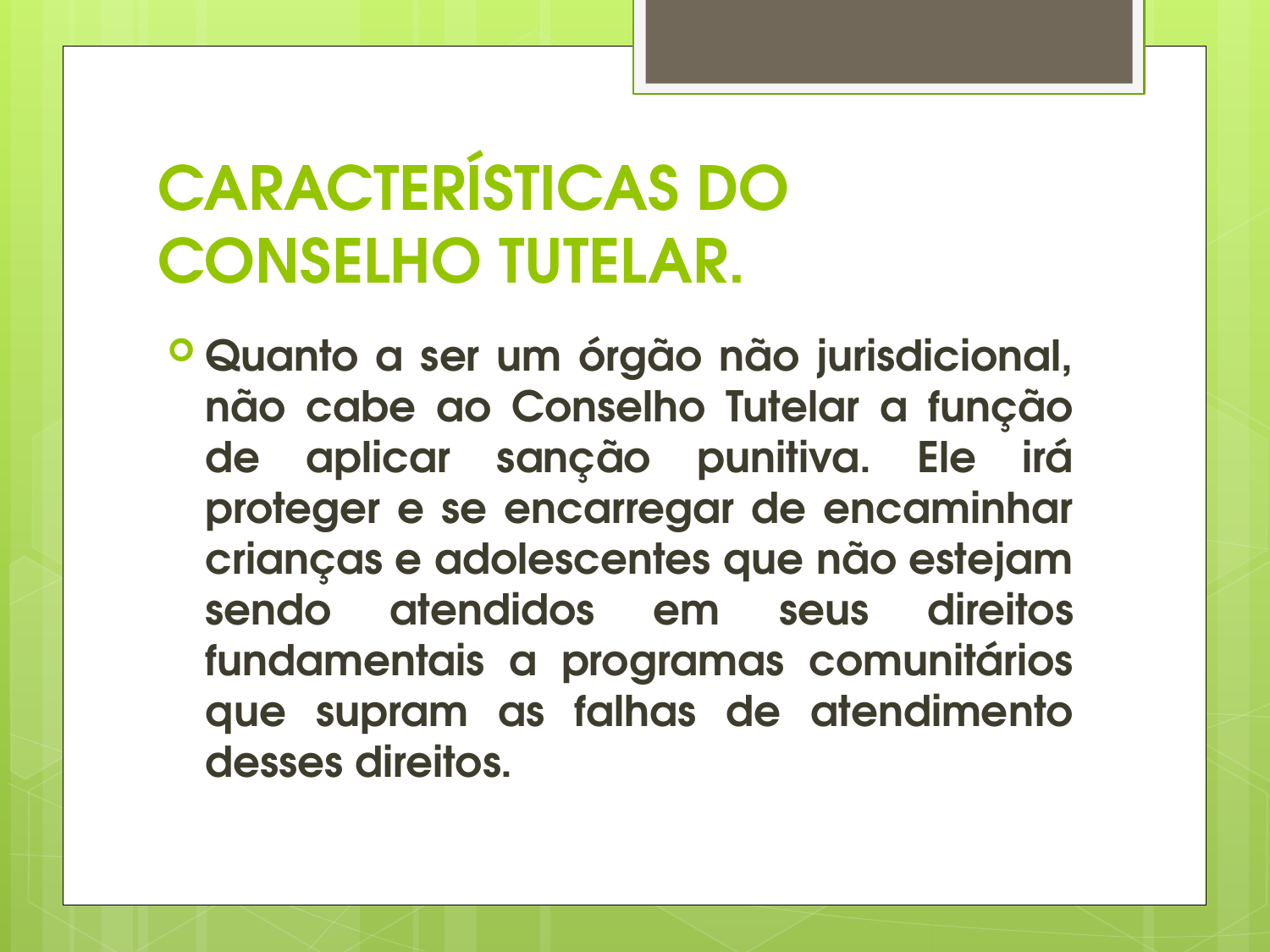

# CARACTERÍSTICAS DO CONSELHO TUTELAR.
Quanto a ser um órgão não jurisdicional, não cabe ao Conselho Tutelar a função de aplicar sanção punitiva. Ele irá proteger e se encarregar de encaminhar crianças e adolescentes que não estejam sendo atendidos em seus direitos fundamentais a programas comunitários que supram as falhas de atendimento desses direitos.